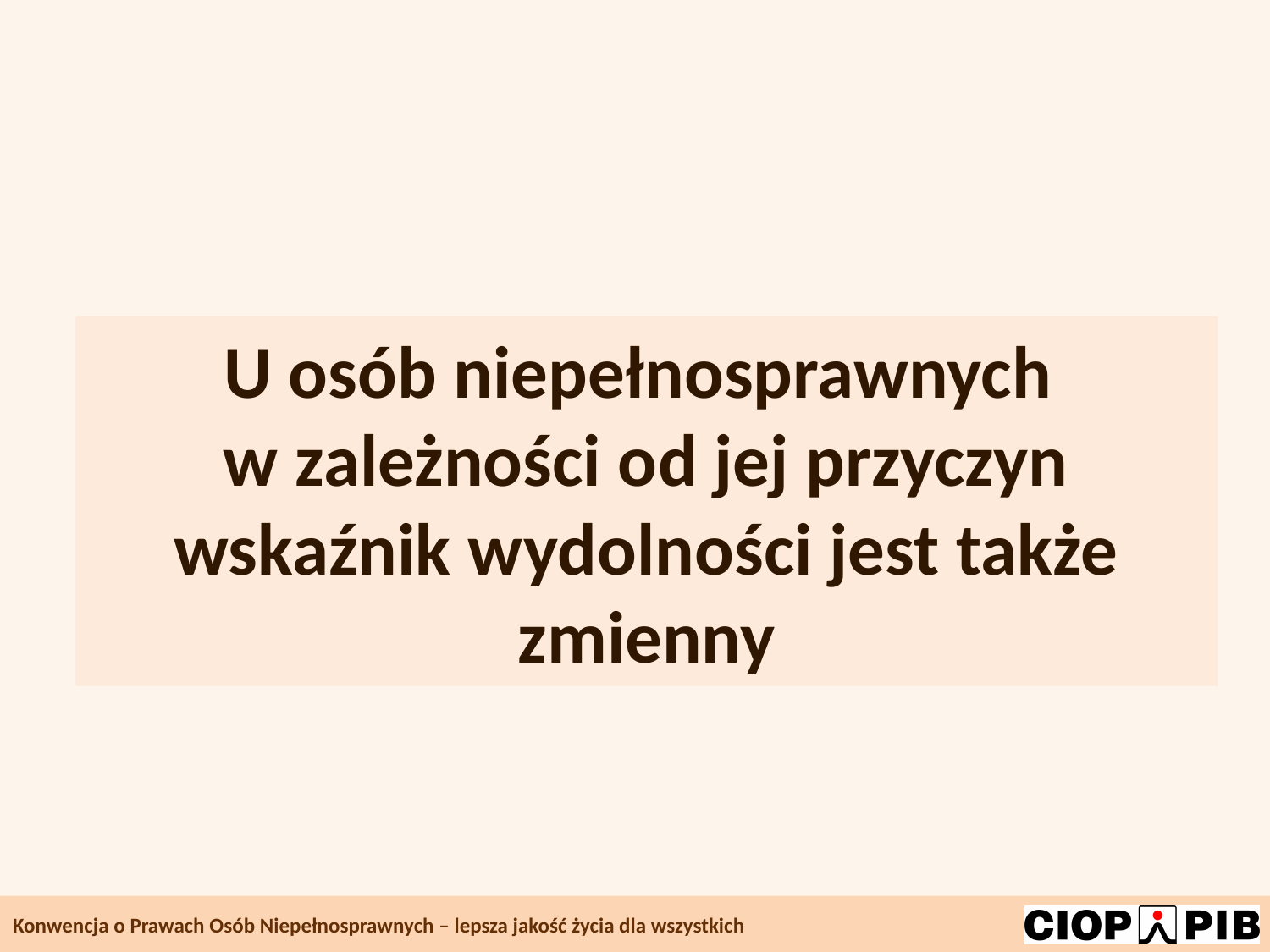

# U osób niepełnosprawnych w zależności od jej przyczyn wskaźnik wydolności jest także zmienny